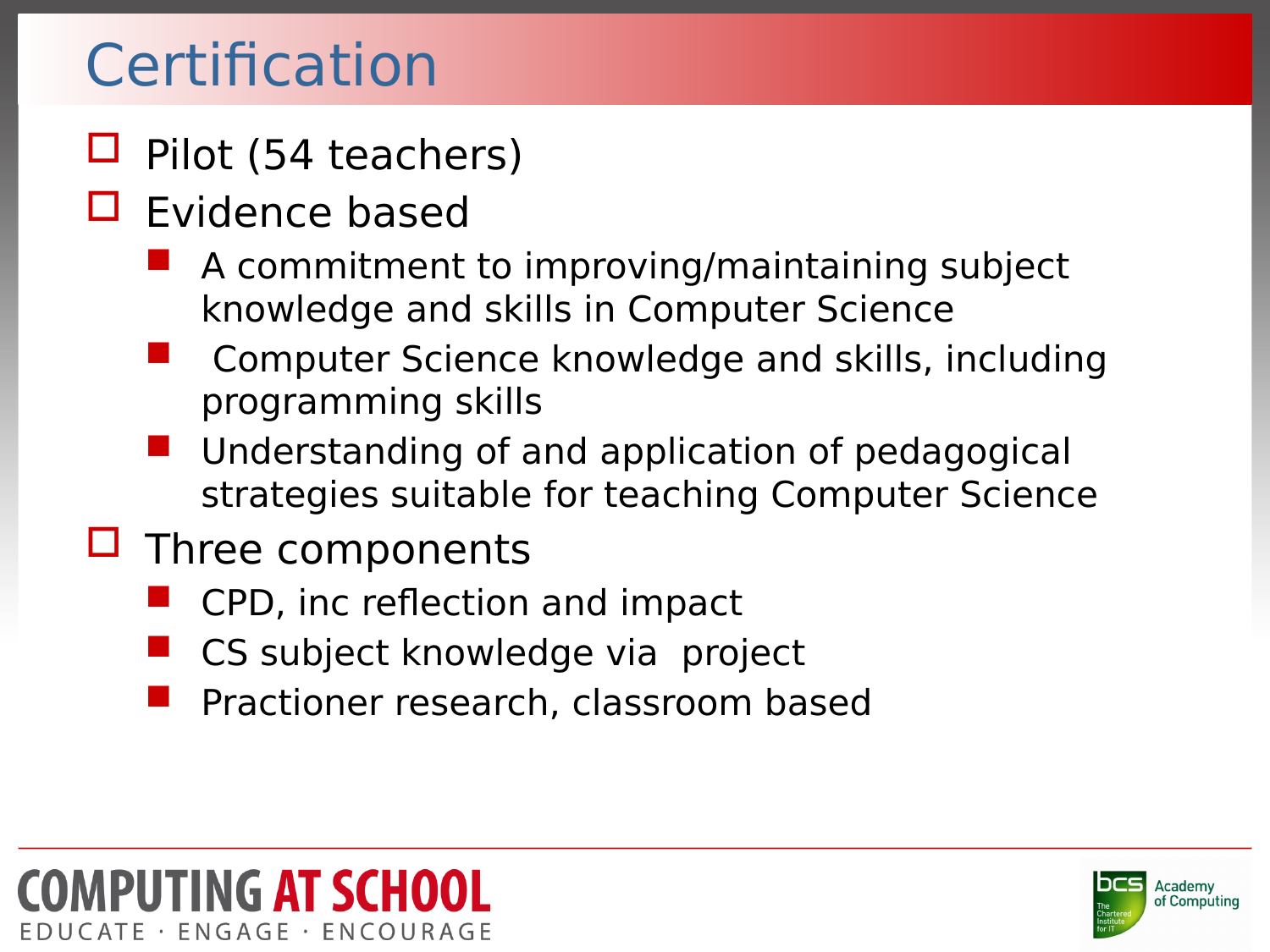

# Certification
Pilot (54 teachers)
Evidence based
A commitment to improving/maintaining subject knowledge and skills in Computer Science
 Computer Science knowledge and skills, including programming skills
Understanding of and application of pedagogical strategies suitable for teaching Computer Science
Three components
CPD, inc reflection and impact
CS subject knowledge via  project
Practioner research, classroom based